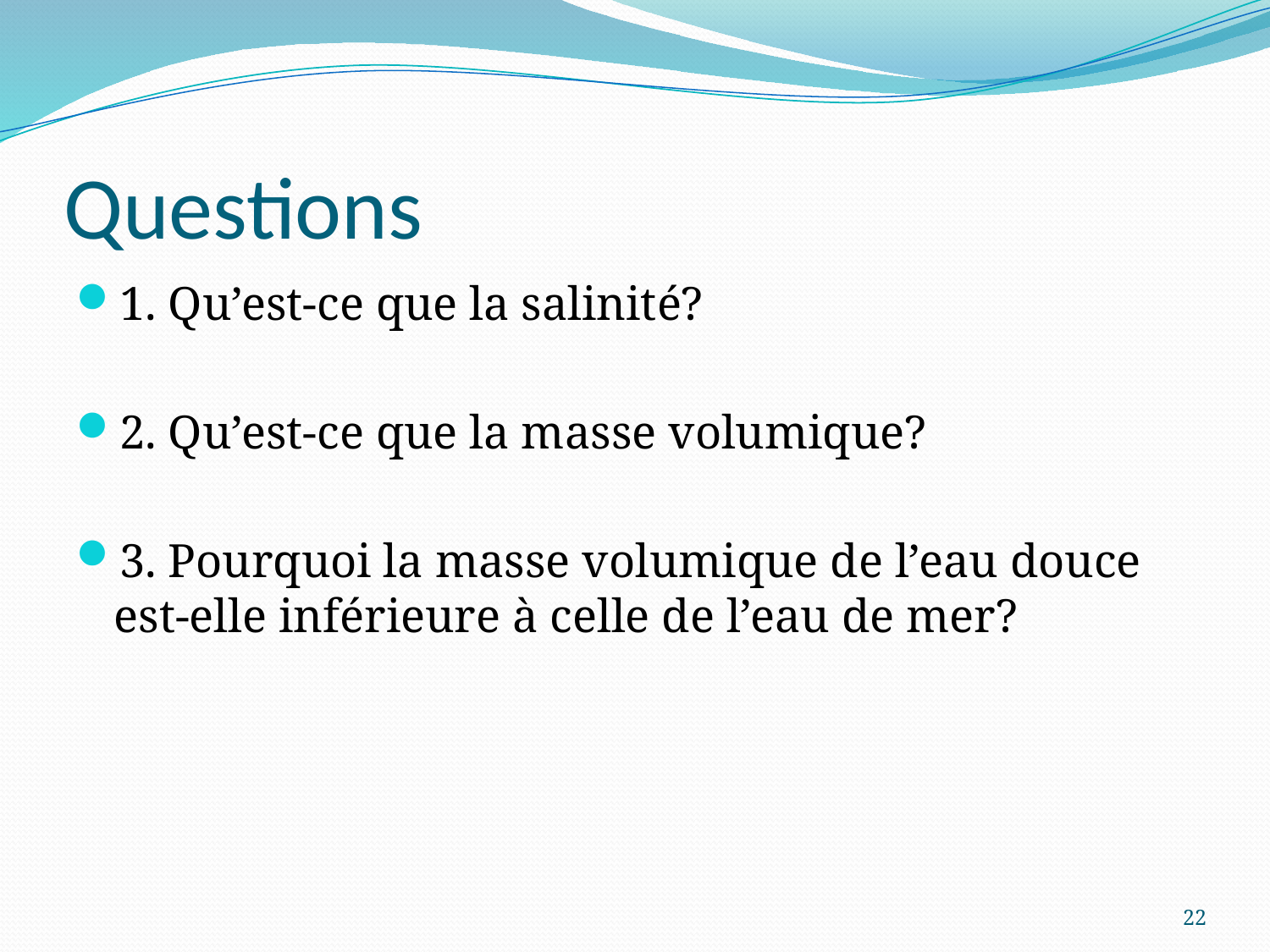

# Questions
1. Qu’est-ce que la salinité?

2. Qu’est-ce que la masse volumique?

3. Pourquoi la masse volumique de l’eau douce est-elle inférieure à celle de l’eau de mer?
22